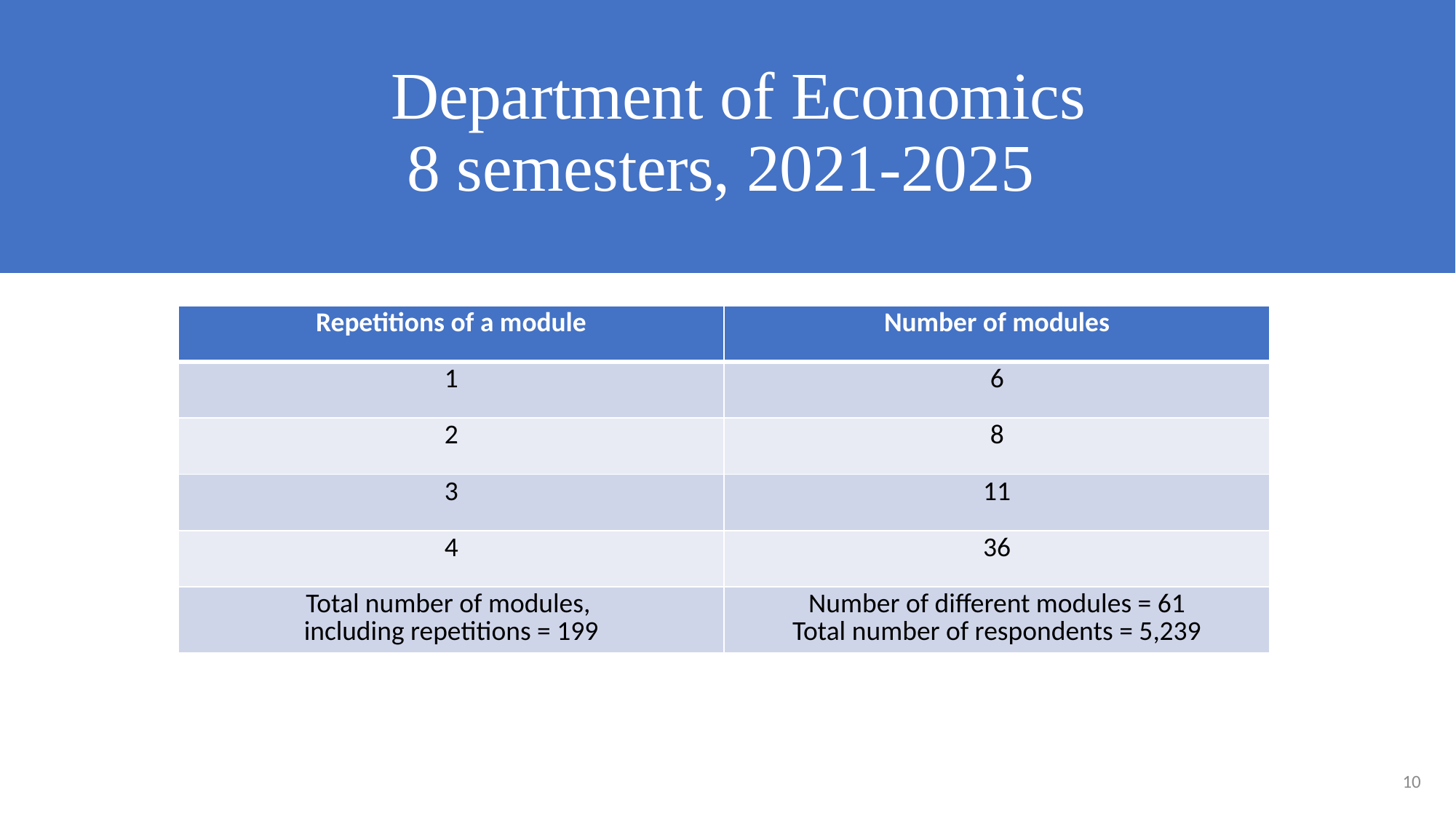

# Department of Economics  8 semesters, 2021-2025
| Repetitions of a module | Number of modules |
| --- | --- |
| 1 | 6 |
| 2 | 8 |
| 3 | 11 |
| 4 | 36 |
| Total number of modules, including repetitions = 199 | Number of different modules = 61 Total number of respondents = 5,239 |
10